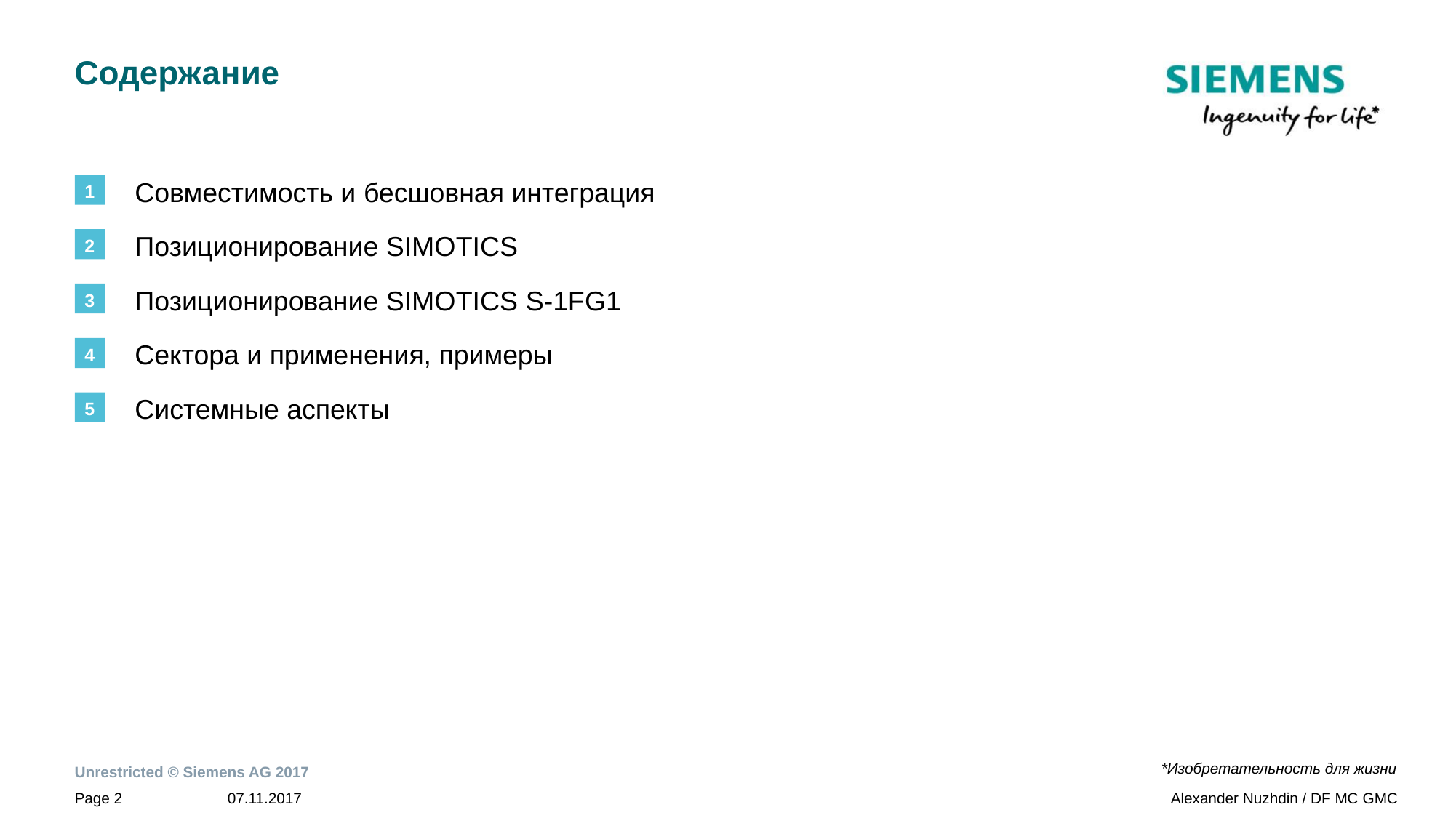

# Содержание
Совместимость и бесшовная интеграция
Позиционирование SIMOTICS
Позиционирование SIMOTICS S-1FG1
Сектора и применения, примеры
Системные аспекты
1
2
3
4
5